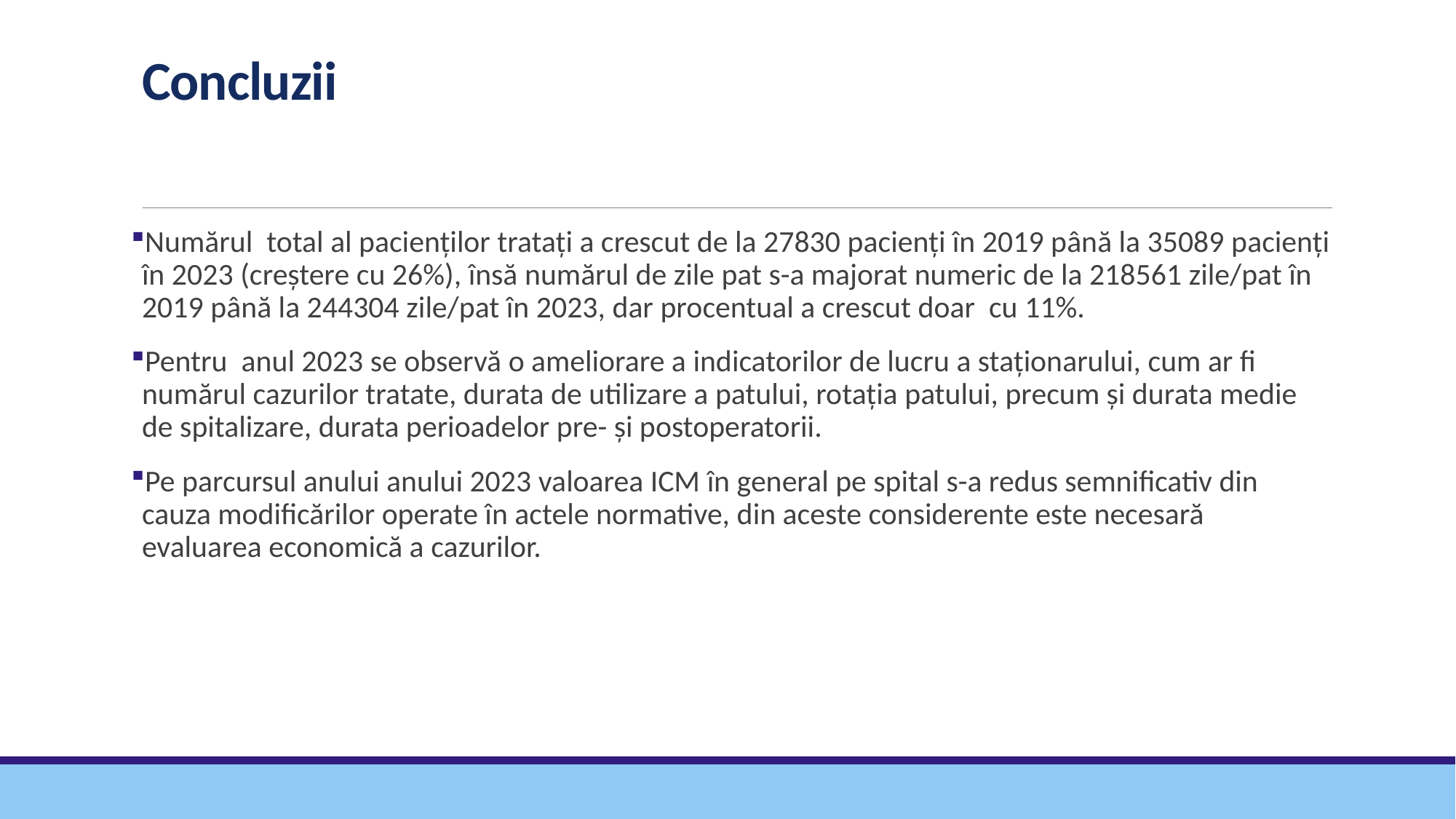

# Concluzii
Numărul  total al pacienților tratați a crescut de la 27830 pacienți în 2019 până la 35089 pacienți în 2023 (creștere cu 26%), însă numărul de zile pat s-a majorat numeric de la 218561 zile/pat în 2019 până la 244304 zile/pat în 2023, dar procentual a crescut doar  cu 11%.
Pentru  anul 2023 se observă o ameliorare a indicatorilor de lucru a staționarului, cum ar fi  numărul cazurilor tratate, durata de utilizare a patului, rotația patului, precum și durata medie de spitalizare, durata perioadelor pre- și postoperatorii.
Pe parcursul anului anului 2023 valoarea ICM în general pe spital s-a redus semnificativ din cauza modificărilor operate în actele normative, din aceste considerente este necesară evaluarea economică a cazurilor.